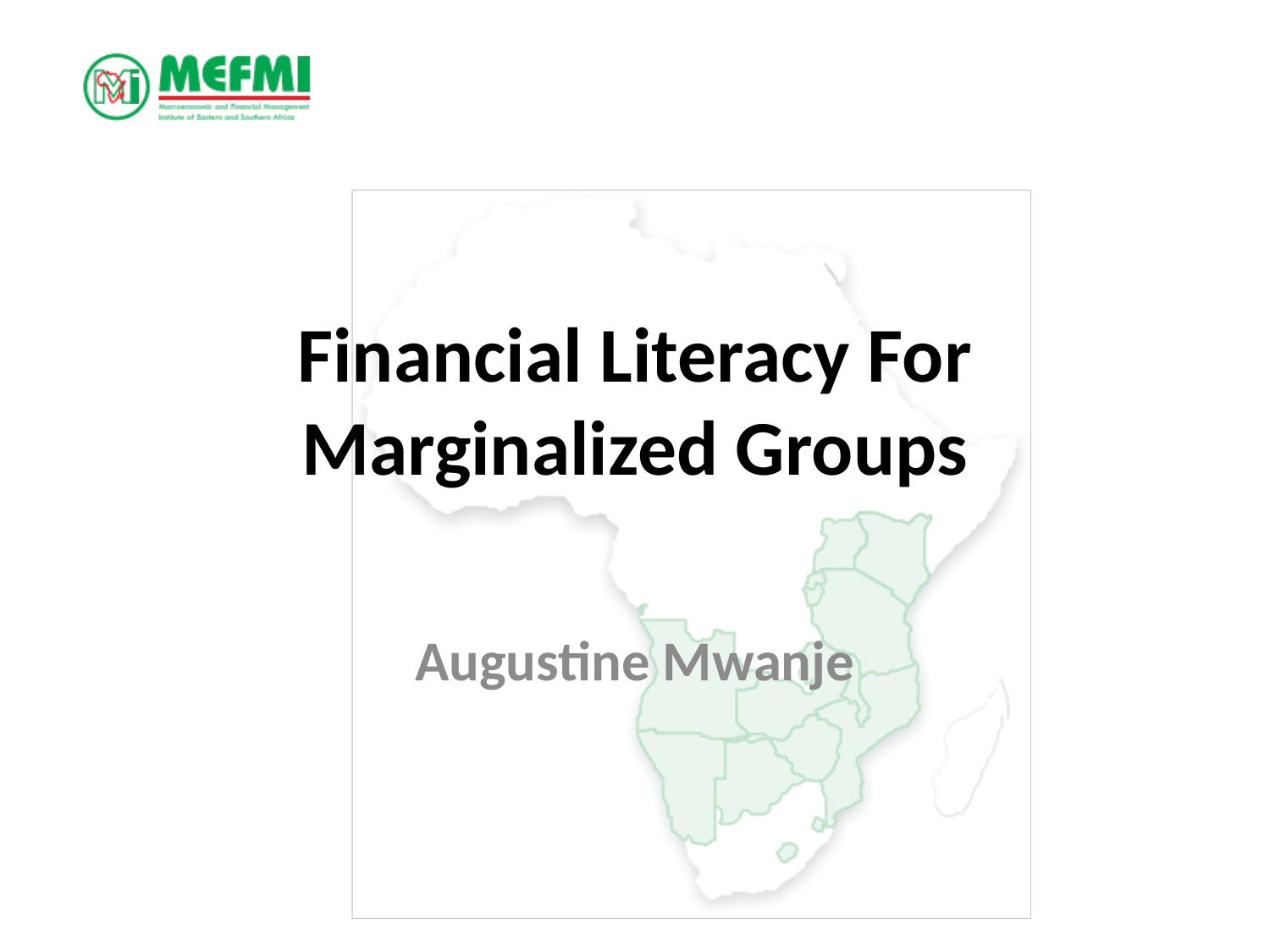

# Financial Literacy For Marginalized Groups

Augustine Mwanje